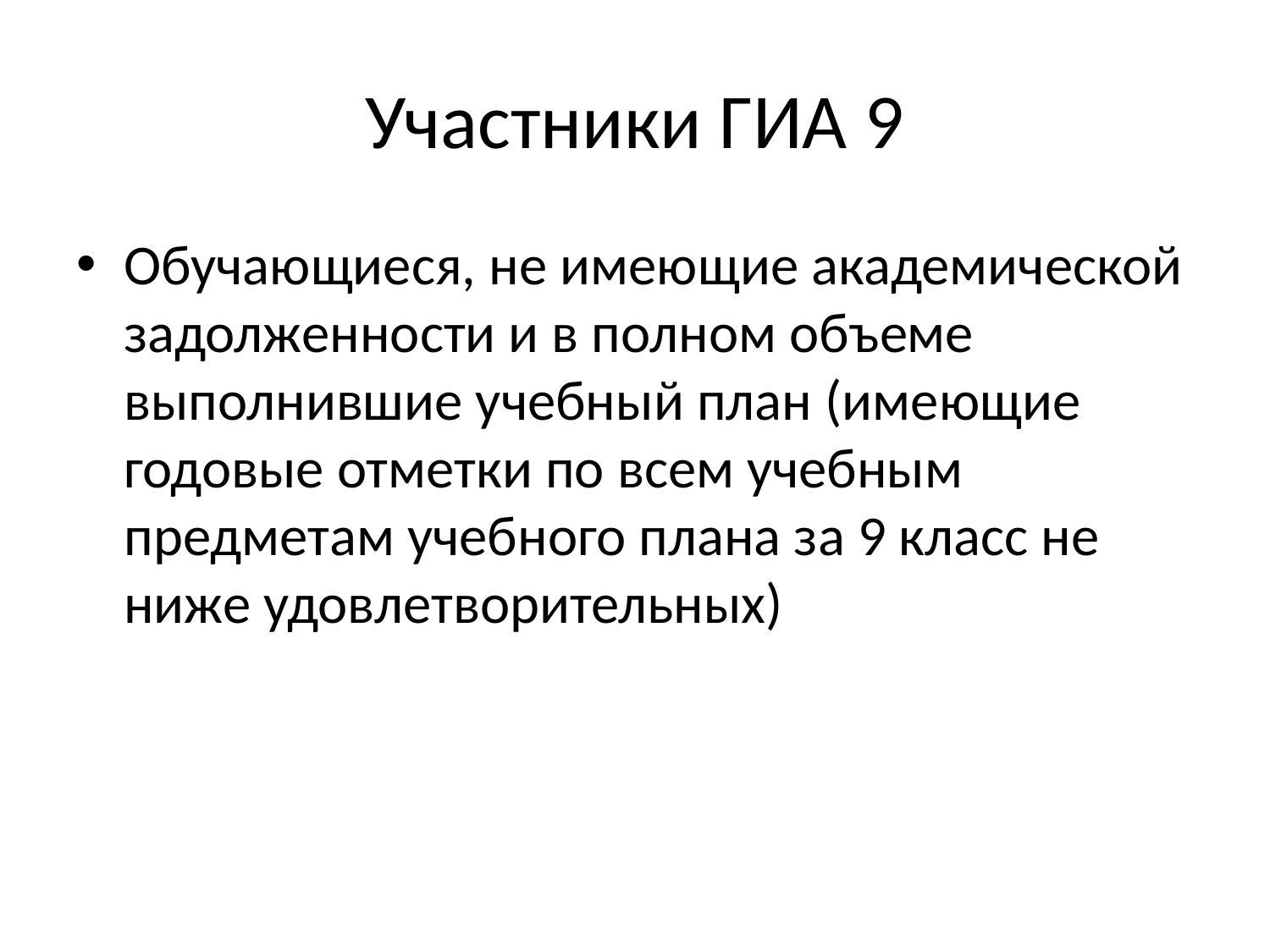

# Участники ГИА 9
Обучающиеся, не имеющие академической задолженности и в полном объеме выполнившие учебный план (имеющие годовые отметки по всем учебным предметам учебного плана за 9 класс не ниже удовлетворительных)